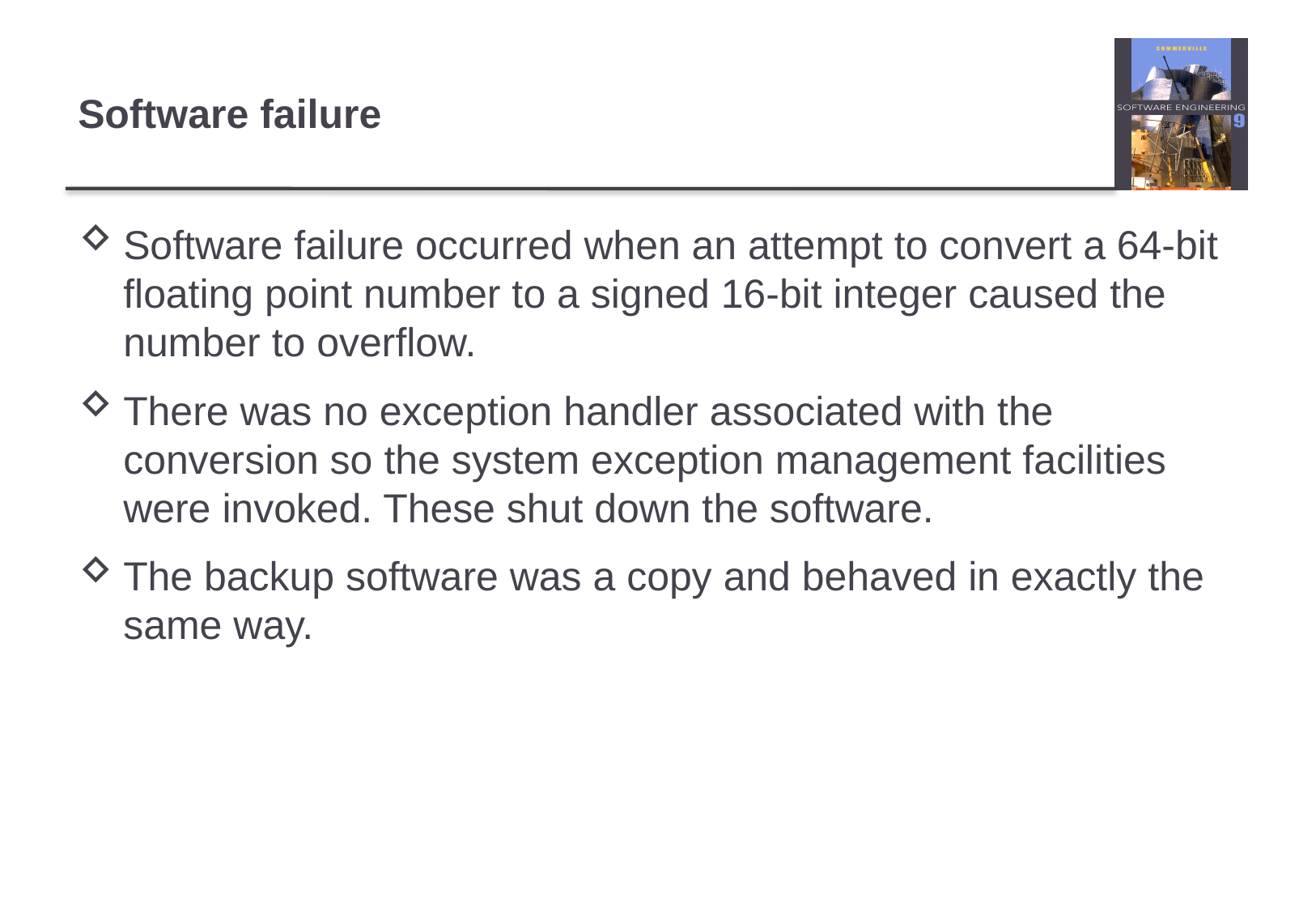

# Software failure
Software failure occurred when an attempt to convert a 64-bit floating point number to a signed 16-bit integer caused the number to overflow.
There was no exception handler associated with the conversion so the system exception management facilities were invoked. These shut down the software.
The backup software was a copy and behaved in exactly the same way.